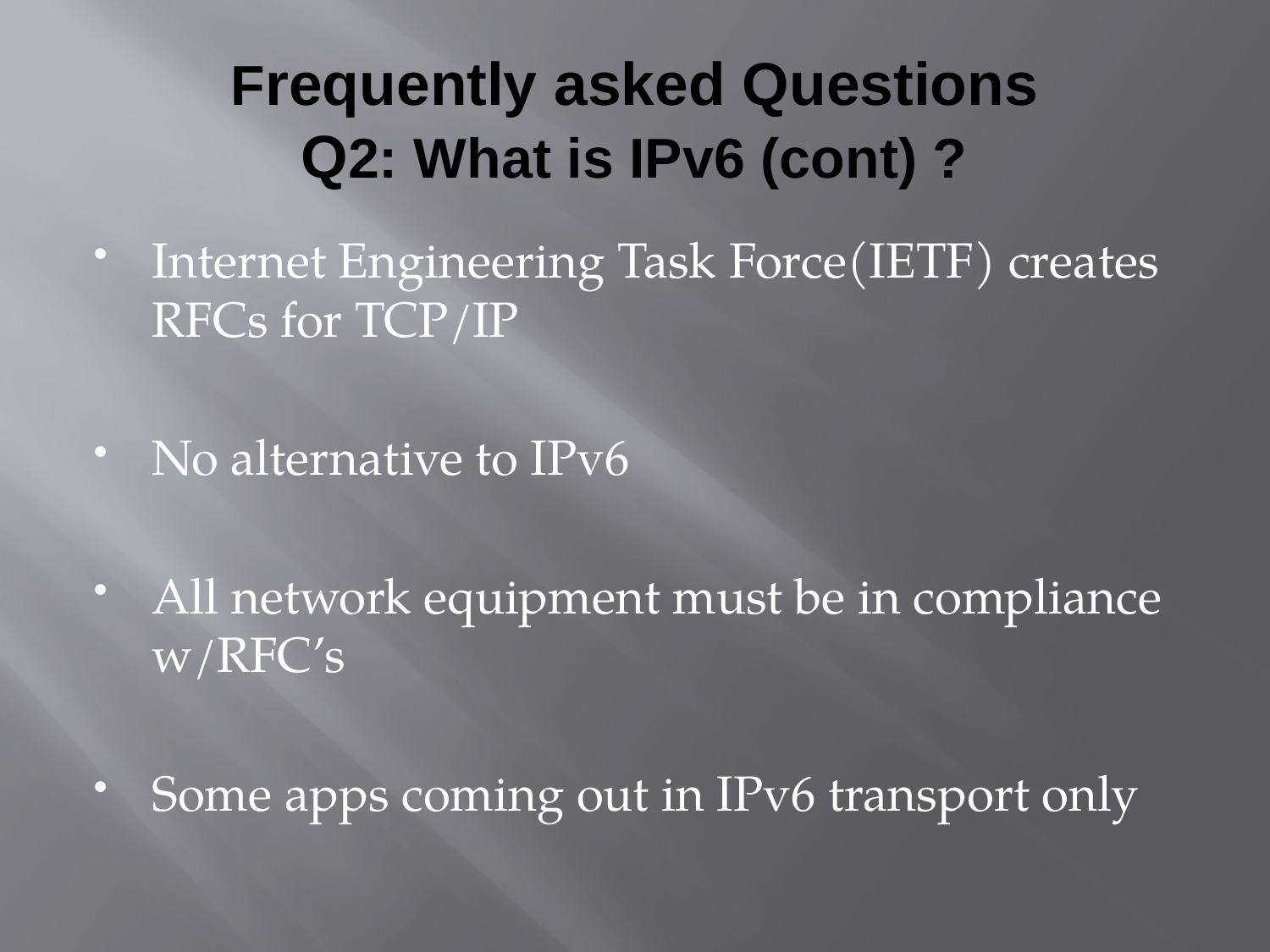

# Frequently asked Questions Q2: What is IPv6 (cont) ?
Internet Engineering Task Force(IETF) creates RFCs for TCP/IP

No alternative to IPv6

All network equipment must be in compliance w/RFC’s

Some apps coming out in IPv6 transport only